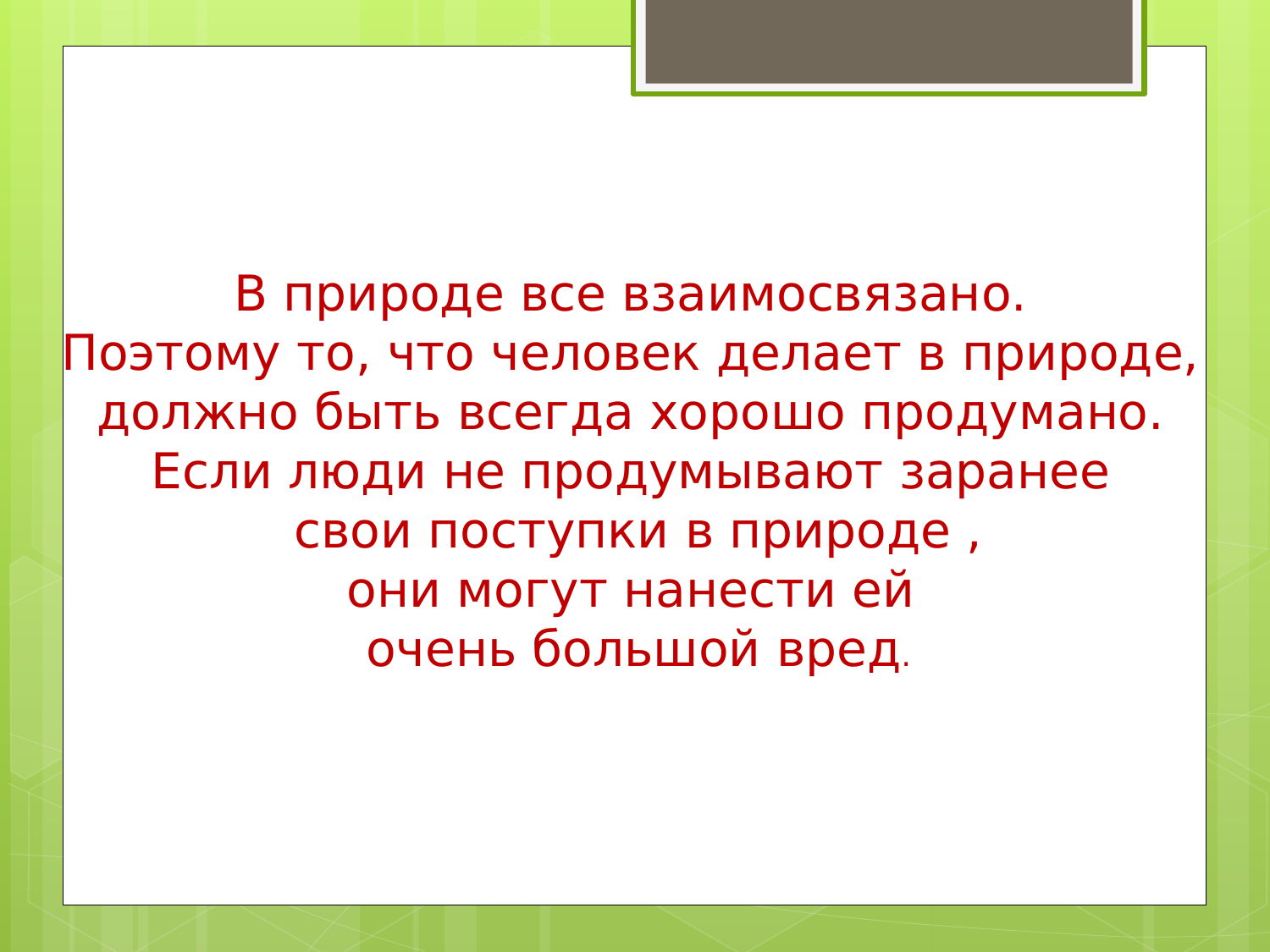

В природе все взаимосвязано.
Поэтому то, что человек делает в природе,
должно быть всегда хорошо продумано.
Если люди не продумывают заранее
 свои поступки в природе ,
 они могут нанести ей
 очень большой вред.